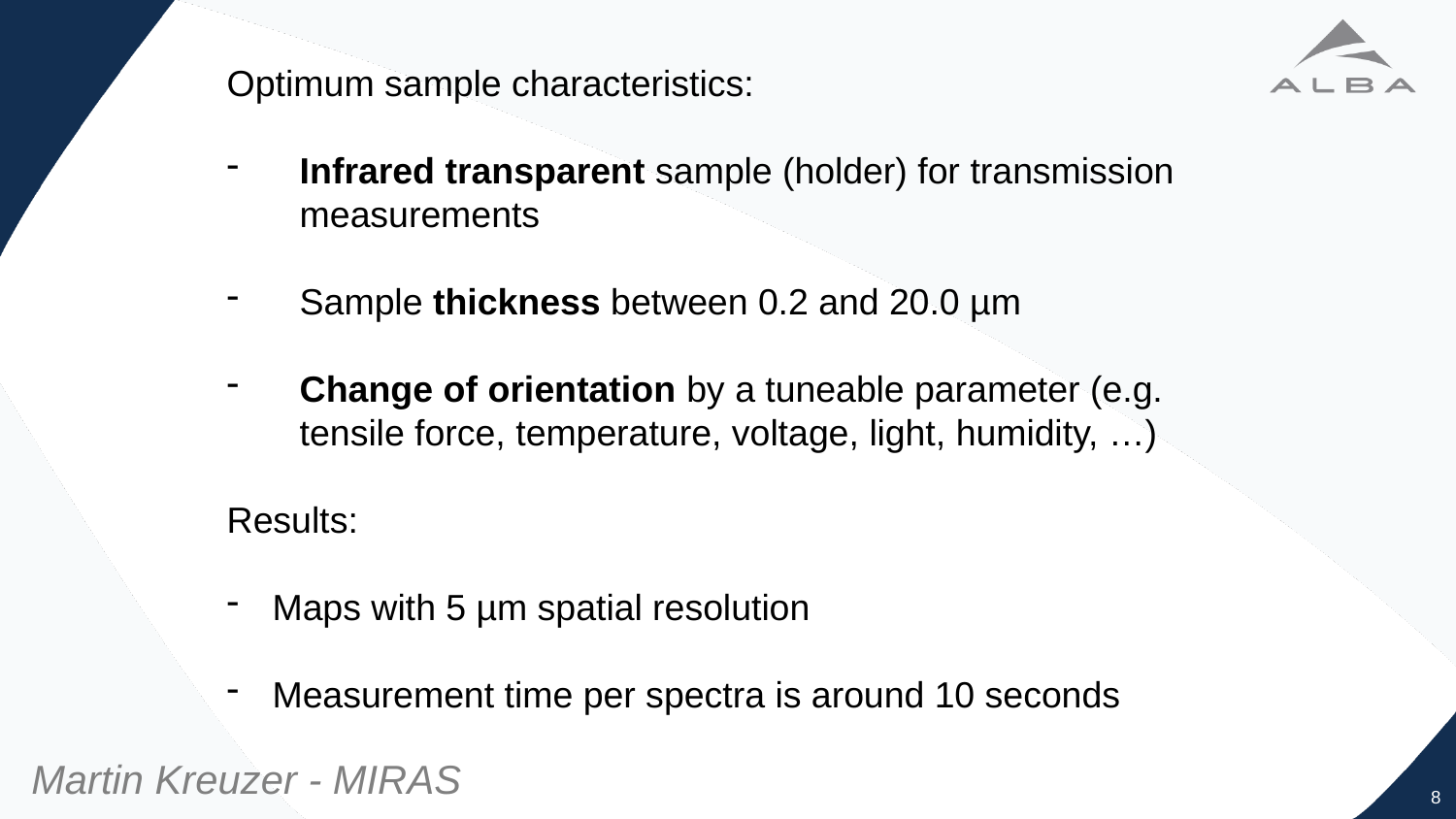

Optimum sample characteristics:

Infrared transparent sample (holder) for transmission measurements

Sample thickness between 0.2 and 20.0 µm

Change of orientation by a tuneable parameter (e.g. tensile force, temperature, voltage, light, humidity, …)

Results:

Maps with 5 µm spatial resolution

Measurement time per spectra is around 10 seconds

Martin Kreuzer - MIRAS

8